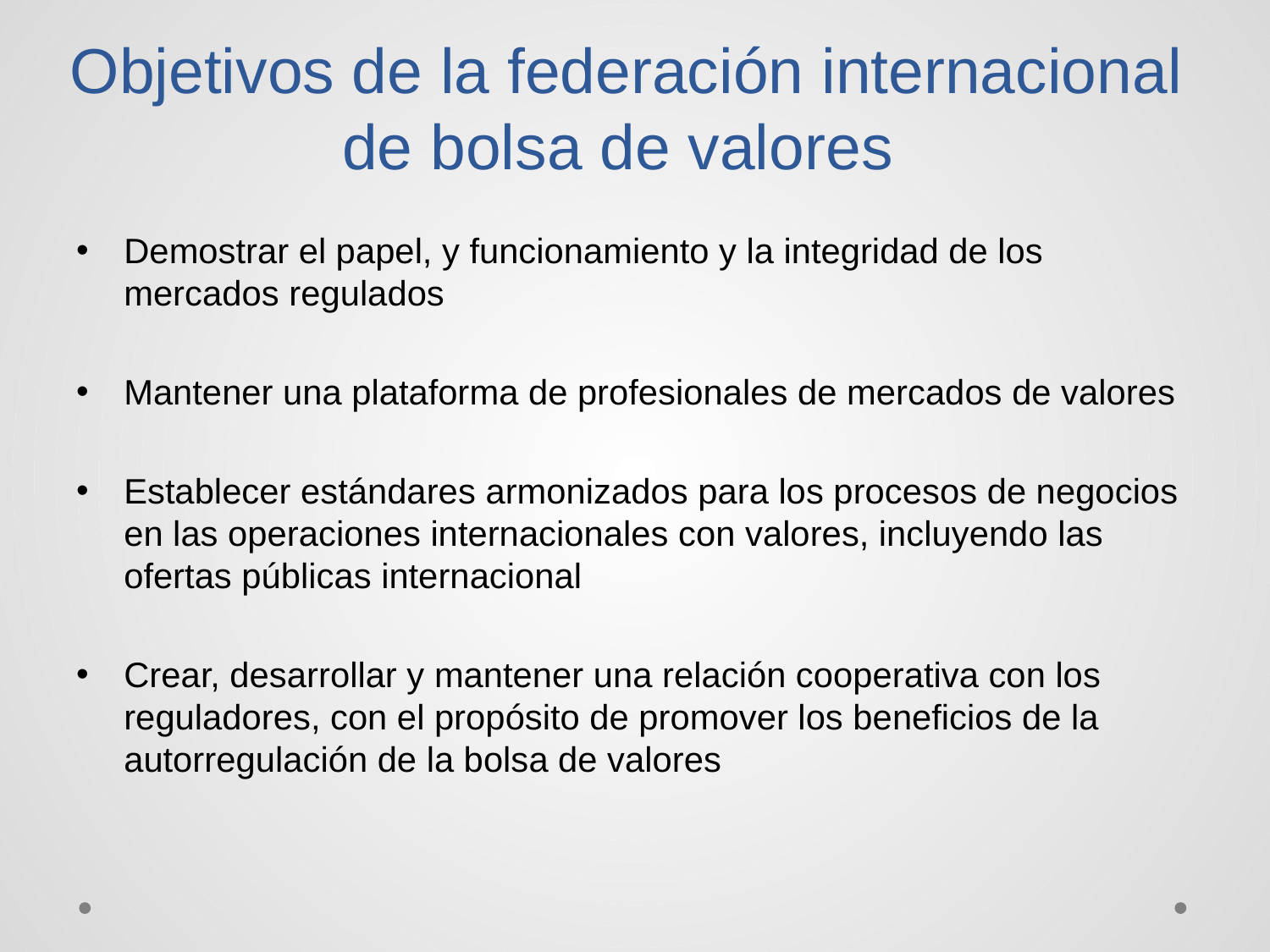

# Objetivos de la federación internacional de bolsa de valores
Demostrar el papel, y funcionamiento y la integridad de los mercados regulados

Mantener una plataforma de profesionales de mercados de valores

Establecer estándares armonizados para los procesos de negocios en las operaciones internacionales con valores, incluyendo las ofertas públicas internacional

Crear, desarrollar y mantener una relación cooperativa con los reguladores, con el propósito de promover los beneficios de la autorregulación de la bolsa de valores